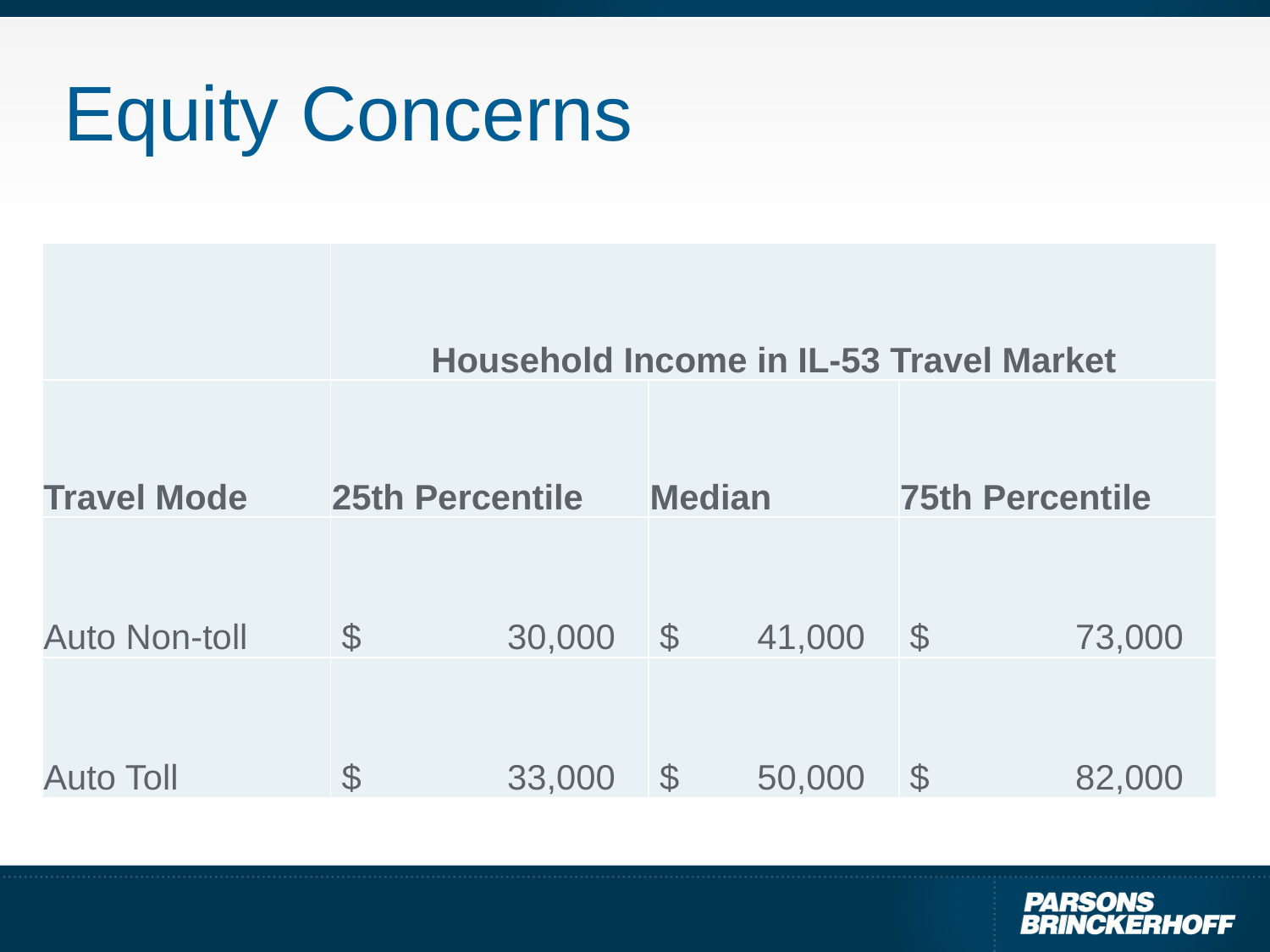

# Equity Concerns
|  | Household Income in IL-53 Travel Market |  |  |
| --- | --- | --- | --- |
| Travel Mode | 25th Percentile | Median | 75th Percentile |
| Auto Non-toll | $ 30,000 | $ 41,000 | $ 73,000 |
| Auto Toll | $ 33,000 | $ 50,000 | $ 82,000 |